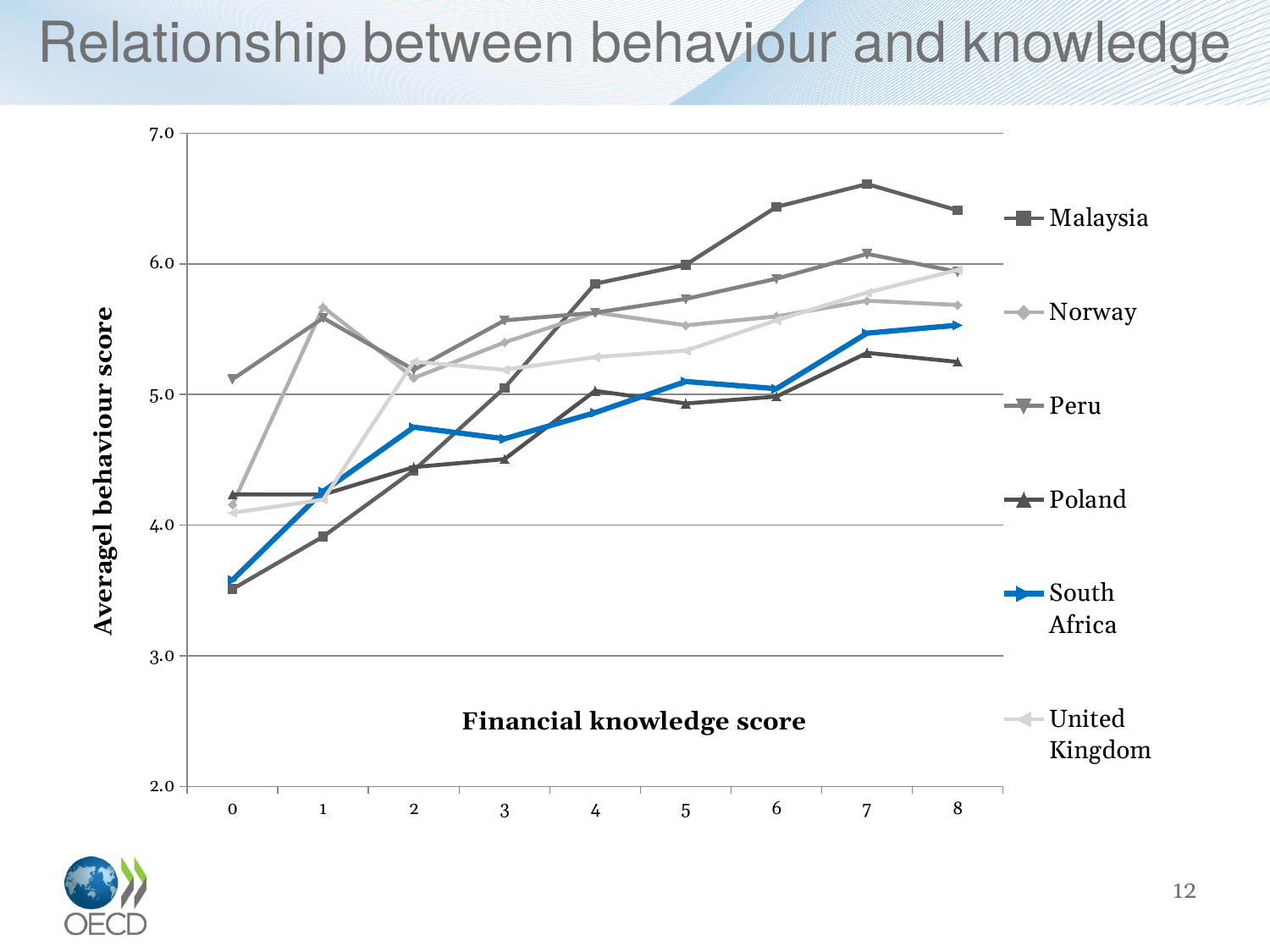

# Relationship between behaviour and knowledge

### Chart

| Category | Malaysia | Norway | Peru | Poland | South Africa | United Kingdom |
|---|---|---|---|---|---|---|
| 0 | 3.511060734239241 | 4.157504578639373 | 5.1167533137169965 | 4.2348419714602885 | 3.5809827337894546 | 4.0944625407166075 |
| 1 | 3.9127195630526868 | 5.6683040248338035 | 5.585217684612942 | 4.234096712801772 | 4.258036322880377 | 4.194726449876775 |
| 2 | 4.41900413987667 | 5.1259806912992065 | 5.188675044083142 | 4.444376752281142 | 4.7498355596129676 | 5.2517815330072475 |
| 3 | 5.050383457651147 | 5.398289389349841 | 5.566979116430858 | 4.50516979544433 | 4.661276548733706 | 5.188764703678316 |
| 4 | 5.847859357074567 | 5.6278515225406345 | 5.625841143480361 | 5.027987336637547 | 4.86107842813072 | 5.286285199030157 |
| 5 | 5.992599230513716 | 5.529309886549091 | 5.7311373296862955 | 4.93105603039638 | 5.0994868518968355 | 5.335245660323714 |
| 6 | 6.435142879540349 | 5.597111578174468 | 5.88586782238804 | 4.9838018167090095 | 5.04422171214756 | 5.5676329802673585 |
| 7 | 6.610277399561581 | 5.7171645170336856 | 6.075558611944929 | 5.3183515115305795 | 5.4691280319413424 | 5.779746006745954 |
| 8 | 6.4086406392015824 | 5.6847225508248105 | 5.938994485257592 | 5.249120497248113 | 5.530328202931043 | 5.9528272972396294 |
12